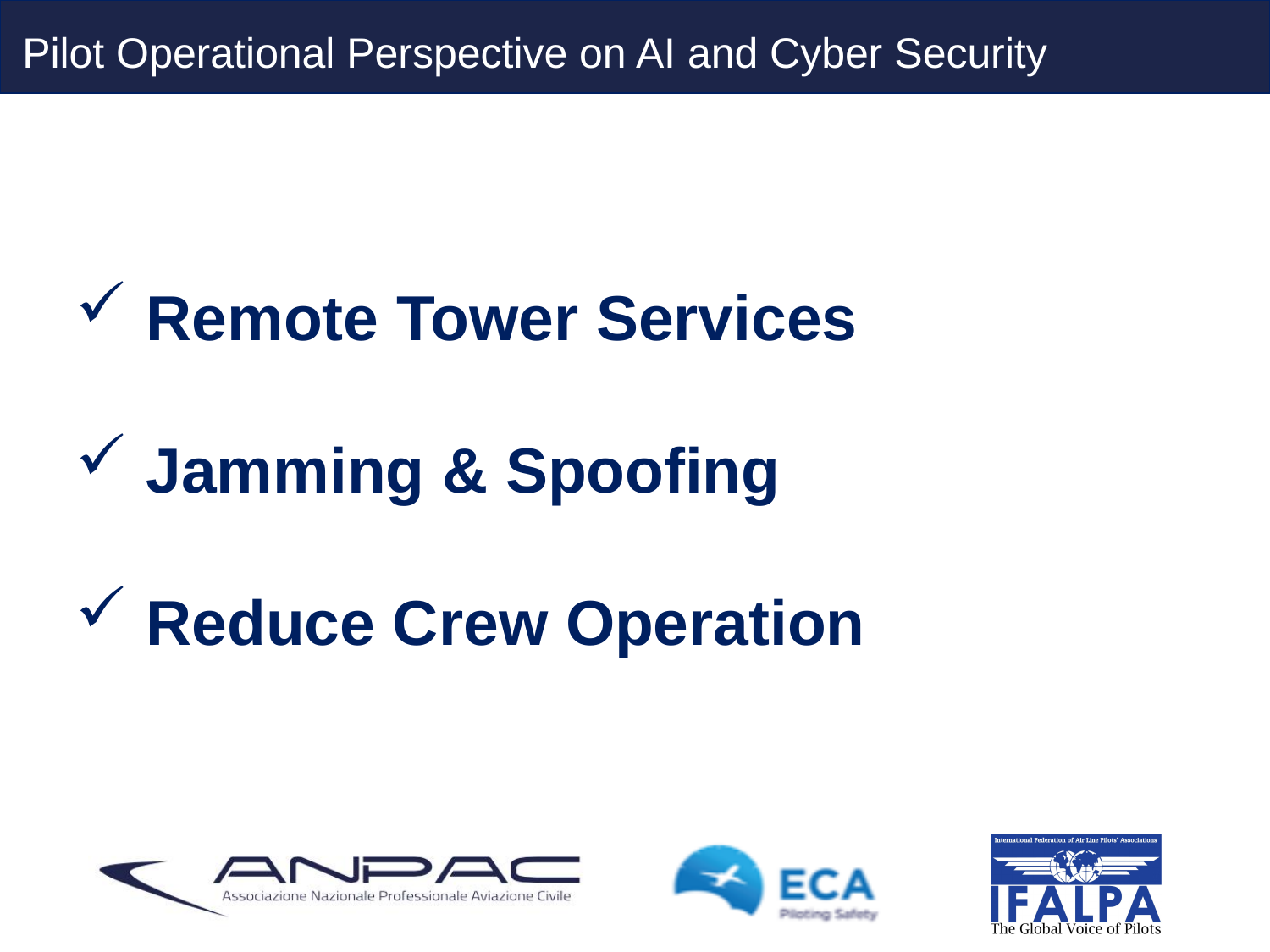

Pilot Operational Perspective on AI and Cyber Security
 Remote Tower Services
 Jamming & Spoofing
 Reduce Crew Operation